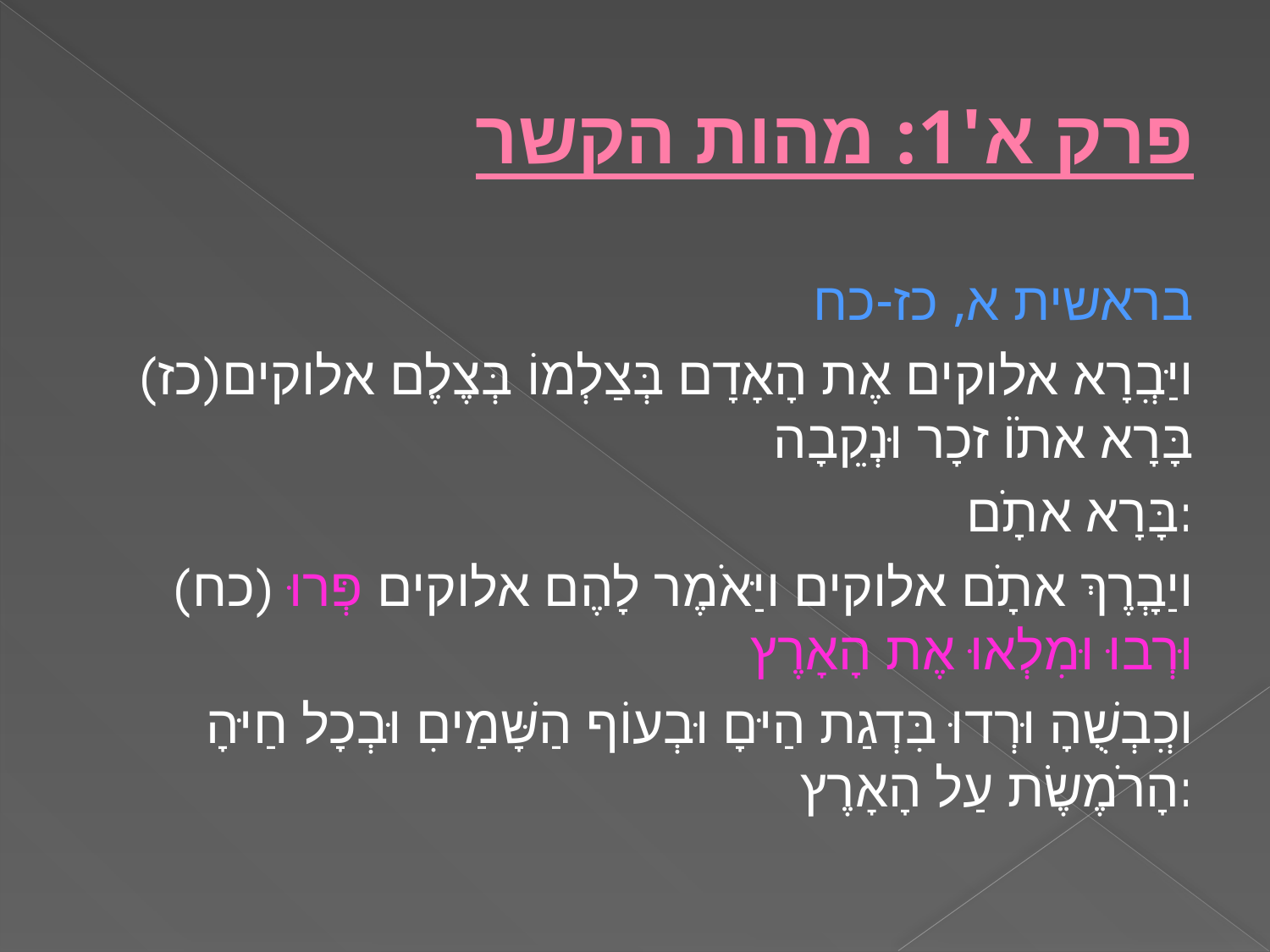

# פרק א'1: מהות הקשר
בראשית א, כז-כח
(כז)ויַּבְִרָא אלוקים אֶת הָאָדָם בְּצַלְמוֹ בְּצֶלֶם אלוקים בָּרָא אתֹוֹ זכָר וּנְקֵבָה
בָּרָא אתָֹם:
(כח) ויַבְָרֶךְ אתָֹם אלוקים ויַּאֹמֶר לָהֶם אלוקים פְּרוּ וּרְבוּ וּמִלְאוּ אֶת הָאָרֶץ
וכְִבְשֻׁהָ וּרְדוּ בִּדְגַת הַיּםָ וּבְעוֹף הַשָּׁמַיםִ וּבְכָל חַיּהָ הָרֹמֶשֶׂת עַל הָאָרֶץ: